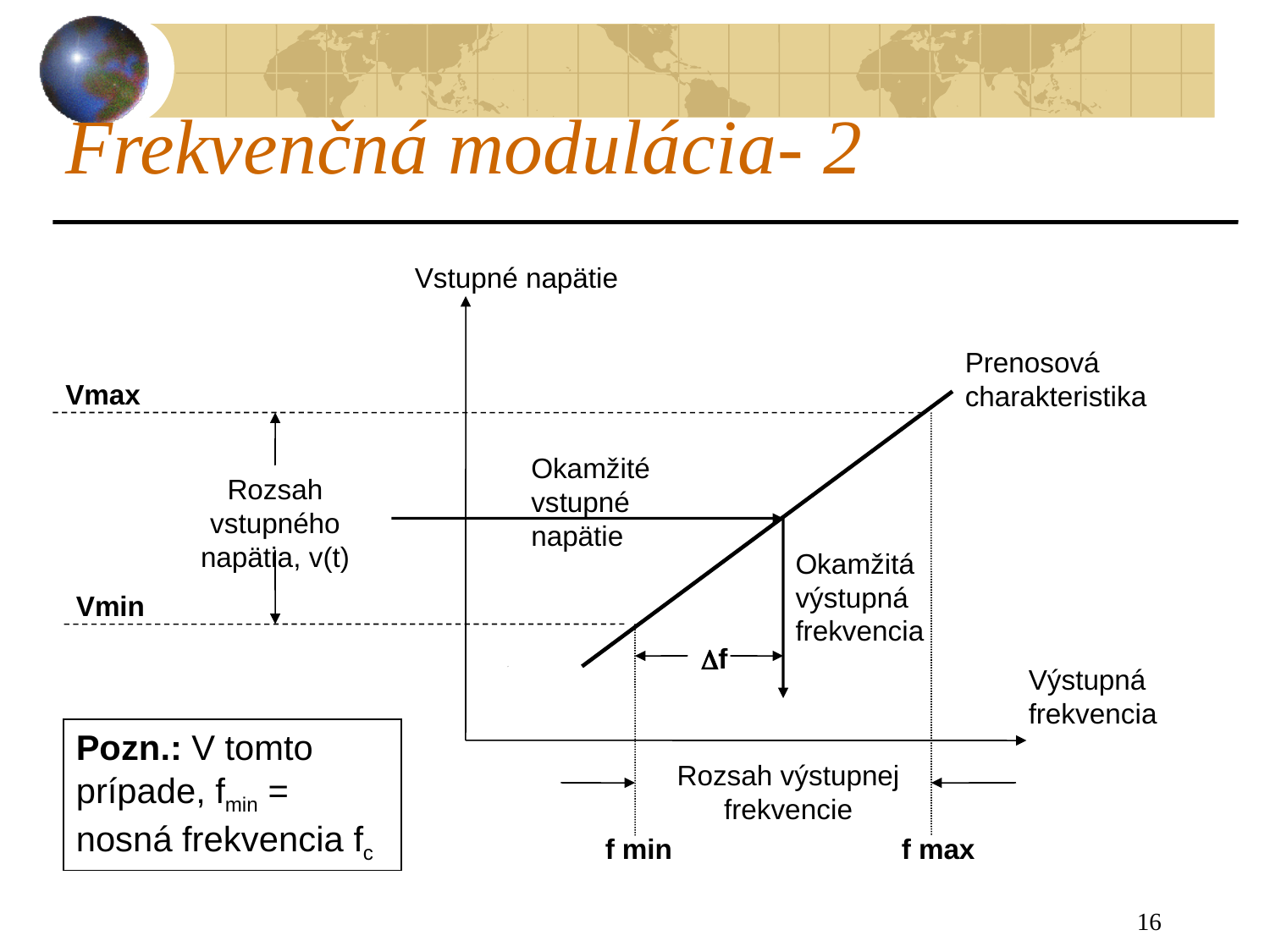

# Frekvenčná modulácia- 2

Vstupné napätie

Prenosová charakteristika

Vmax

Okamžité vstupné napätie
Rozsah vstupného napätia, v(t)

Okamžitá výstupná frekvencia

Vmin

Δf

Výstupná frekvencia

Pozn.: V tomto prípade, fmin = nosná frekvencia fc

Rozsah výstupnej frekvencie

f min
f max
16